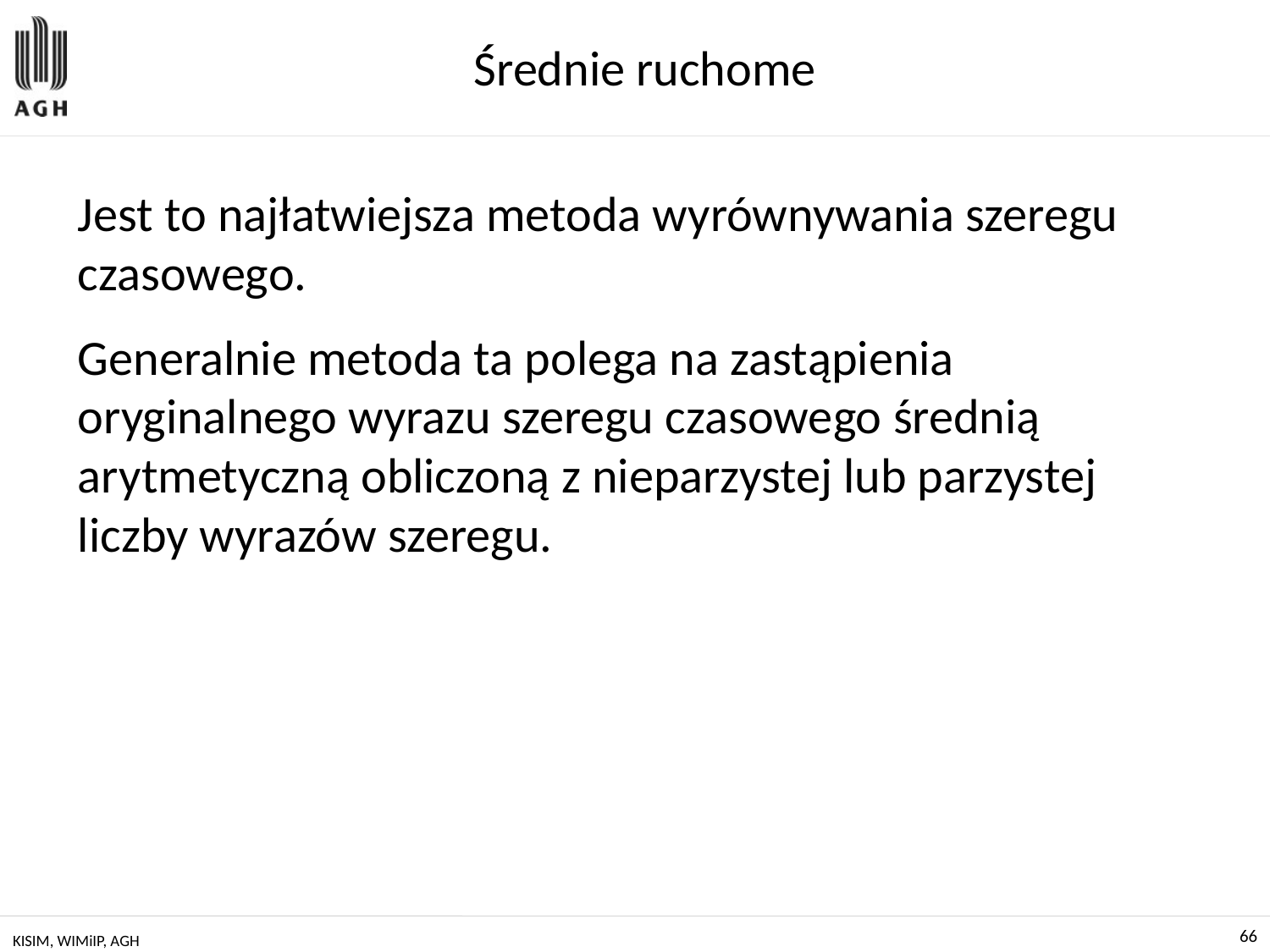

# Średnie ruchome
Jest to najłatwiejsza metoda wyrównywania szeregu czasowego.
Generalnie metoda ta polega na zastąpienia oryginalnego wyrazu szeregu czasowego średnią arytmetyczną obliczoną z nieparzystej lub parzystej liczby wyrazów szeregu.

KISIM, WIMiIP, AGH